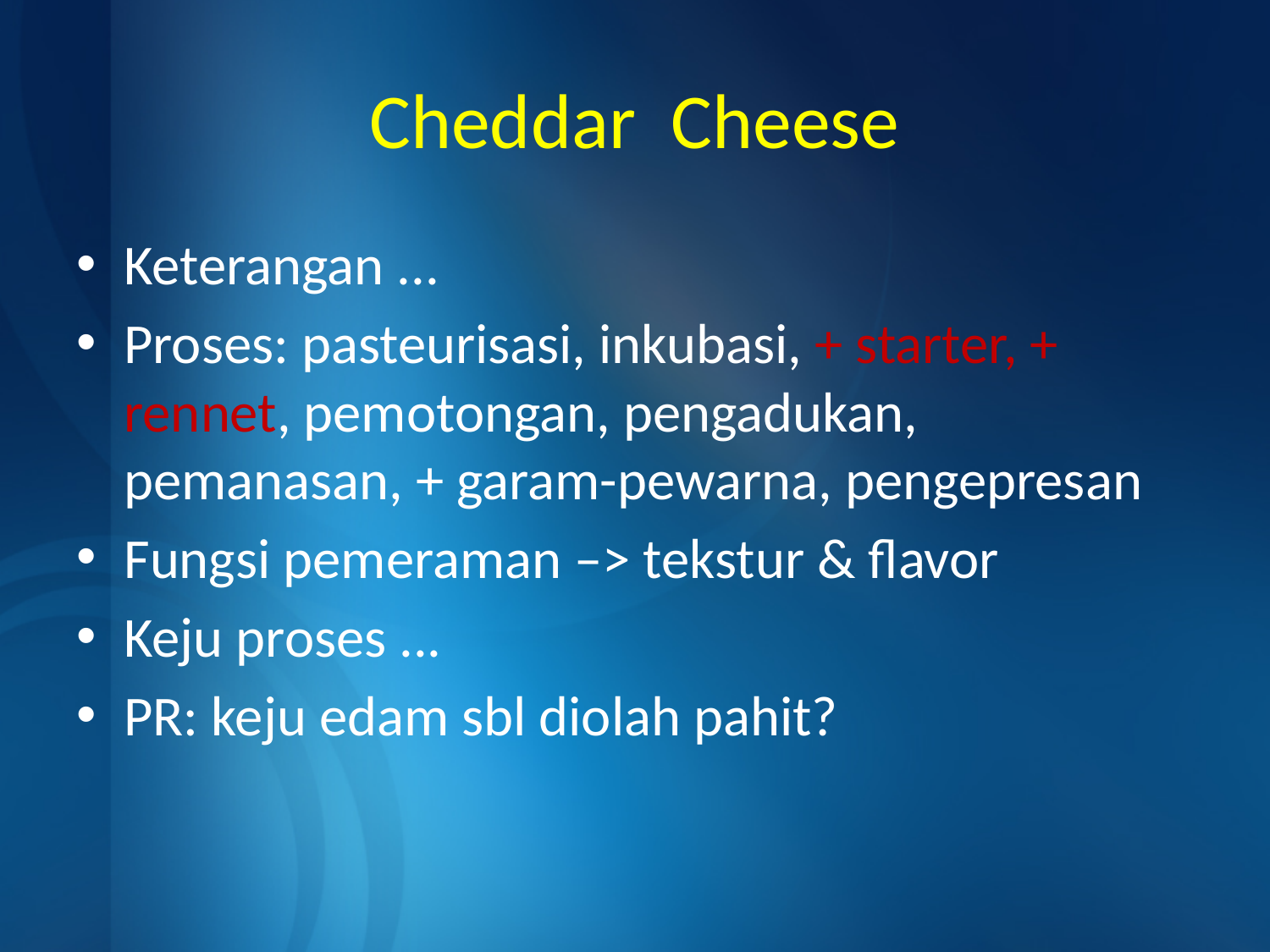

# Cheddar  Cheese
Keterangan ...
Proses: pasteurisasi, inkubasi, + starter, + rennet, pemotongan, pengadukan, pemanasan, + garam-pewarna, pengepresan
Fungsi pemeraman –> tekstur & flavor
Keju proses ...
PR: keju edam sbl diolah pahit?